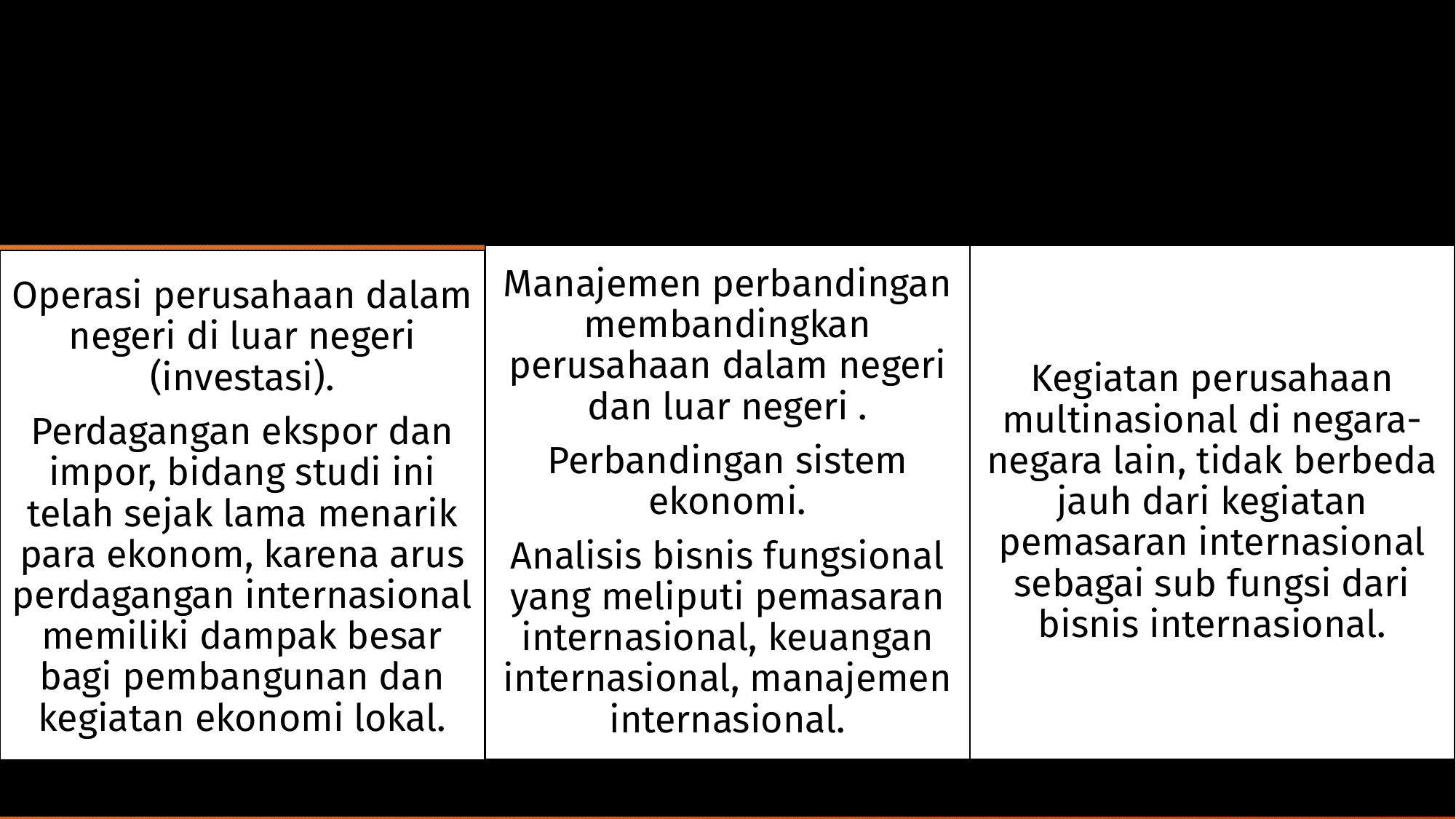

Oleh karena itu, studi bisnis internasional meliputi hal-hal sebagai berikut:
Operasi perusahaan dalam negeri di luar negeri (investasi).
Perdagangan ekspor dan impor, bidang studi ini telah sejak lama menarik para ekonom, karena arus perdagangan internasional memiliki dampak besar bagi pembangunan dan kegiatan ekonomi lokal.
Manajemen perbandingan membandingkan perusahaan dalam negeri dan luar negeri .
Perbandingan sistem ekonomi.
Analisis bisnis fungsional yang meliputi pemasaran internasional, keuangan internasional, manajemen internasional.
Kegiatan perusahaan multinasional di negara-negara lain, tidak berbeda jauh dari kegiatan pemasaran internasional sebagai sub fungsi dari bisnis internasional.